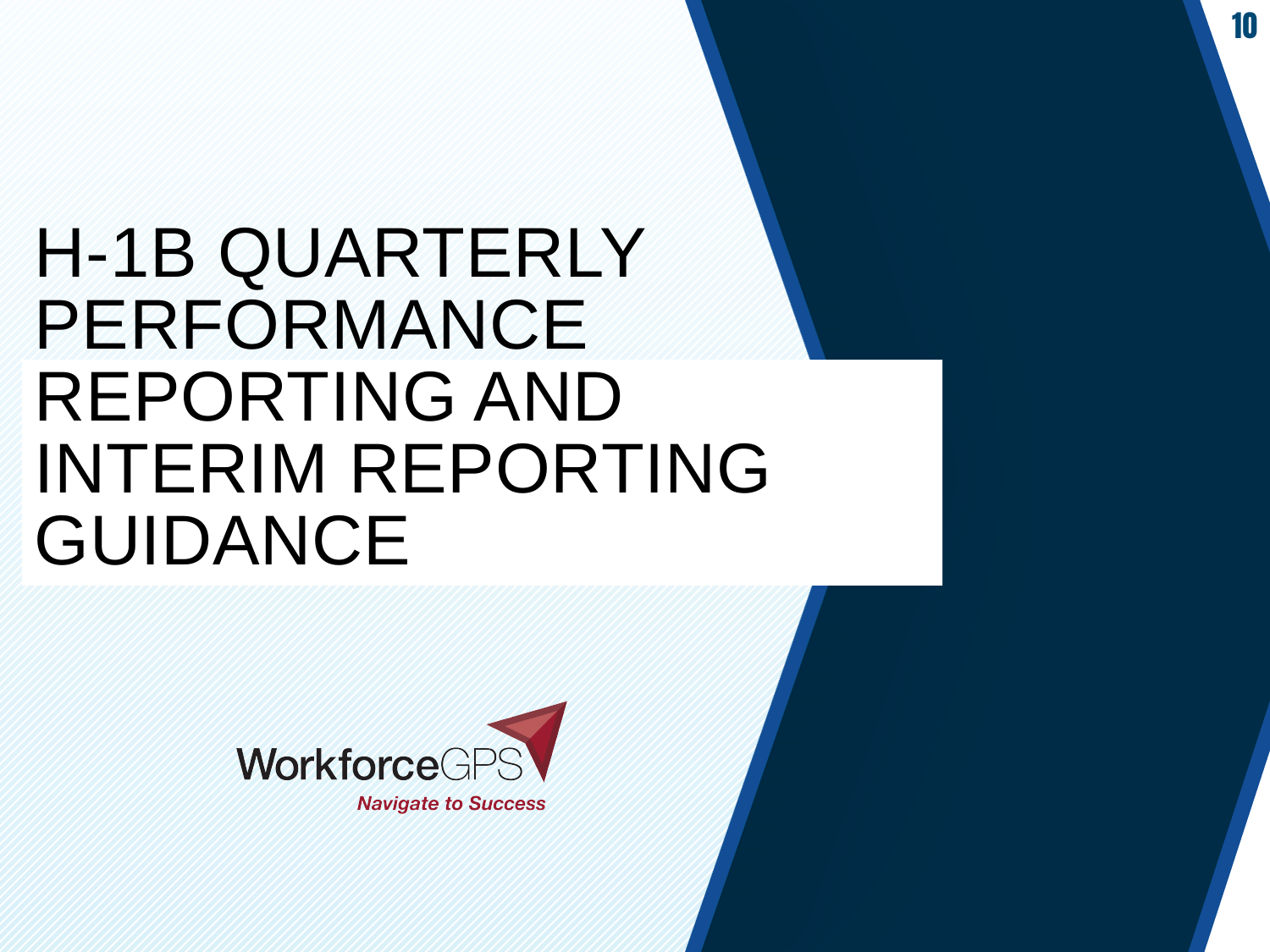

# H-1B Quarterly Performance Reporting and Interim Reporting Guidance